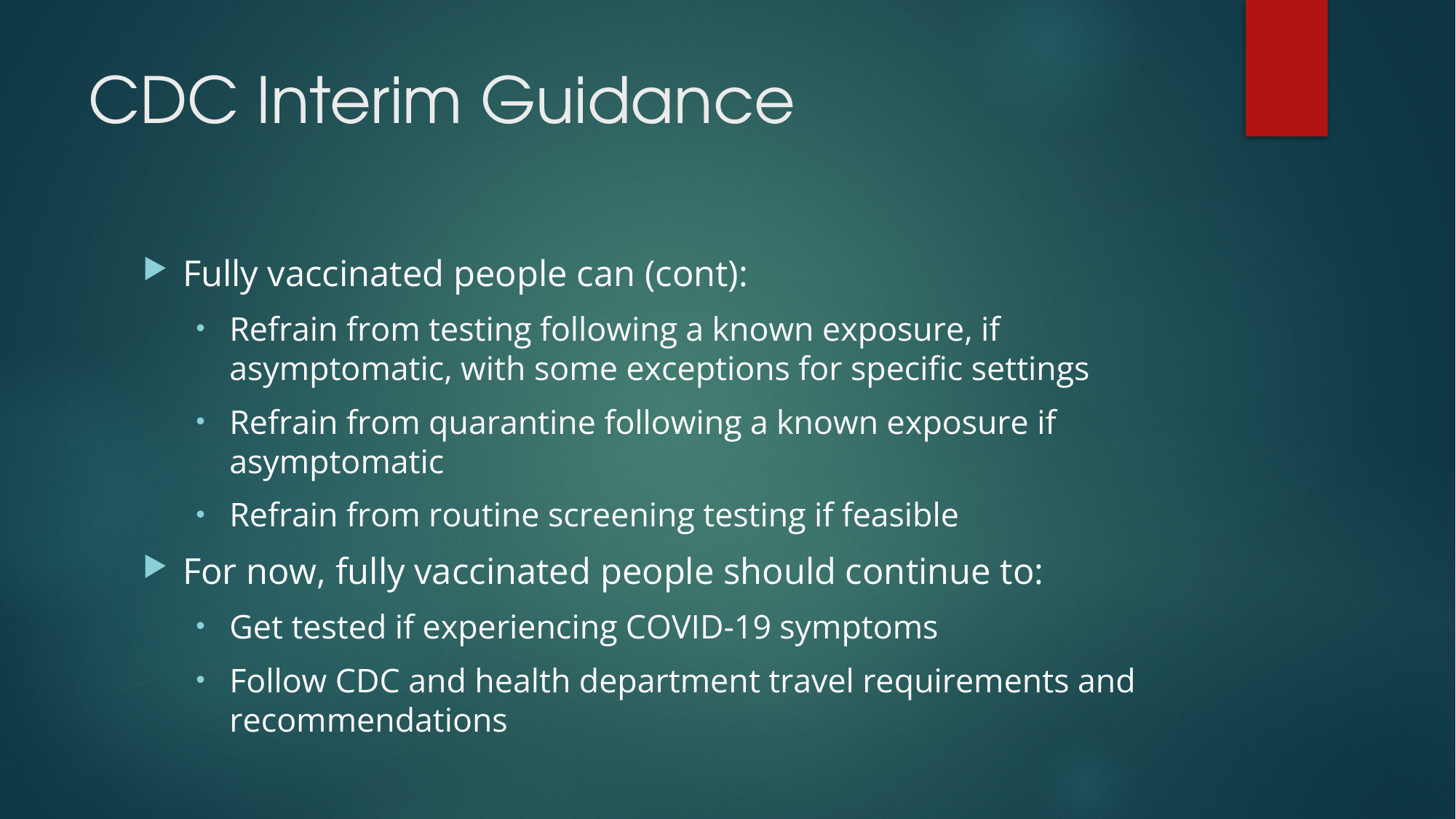

# CDC Interim Guidance
Fully vaccinated people can (cont):
Refrain from testing following a known exposure, if asymptomatic, with some exceptions for specific settings
Refrain from quarantine following a known exposure if asymptomatic
Refrain from routine screening testing if feasible
For now, fully vaccinated people should continue to:
Get tested if experiencing COVID-19 symptoms
Follow CDC and health department travel requirements and recommendations